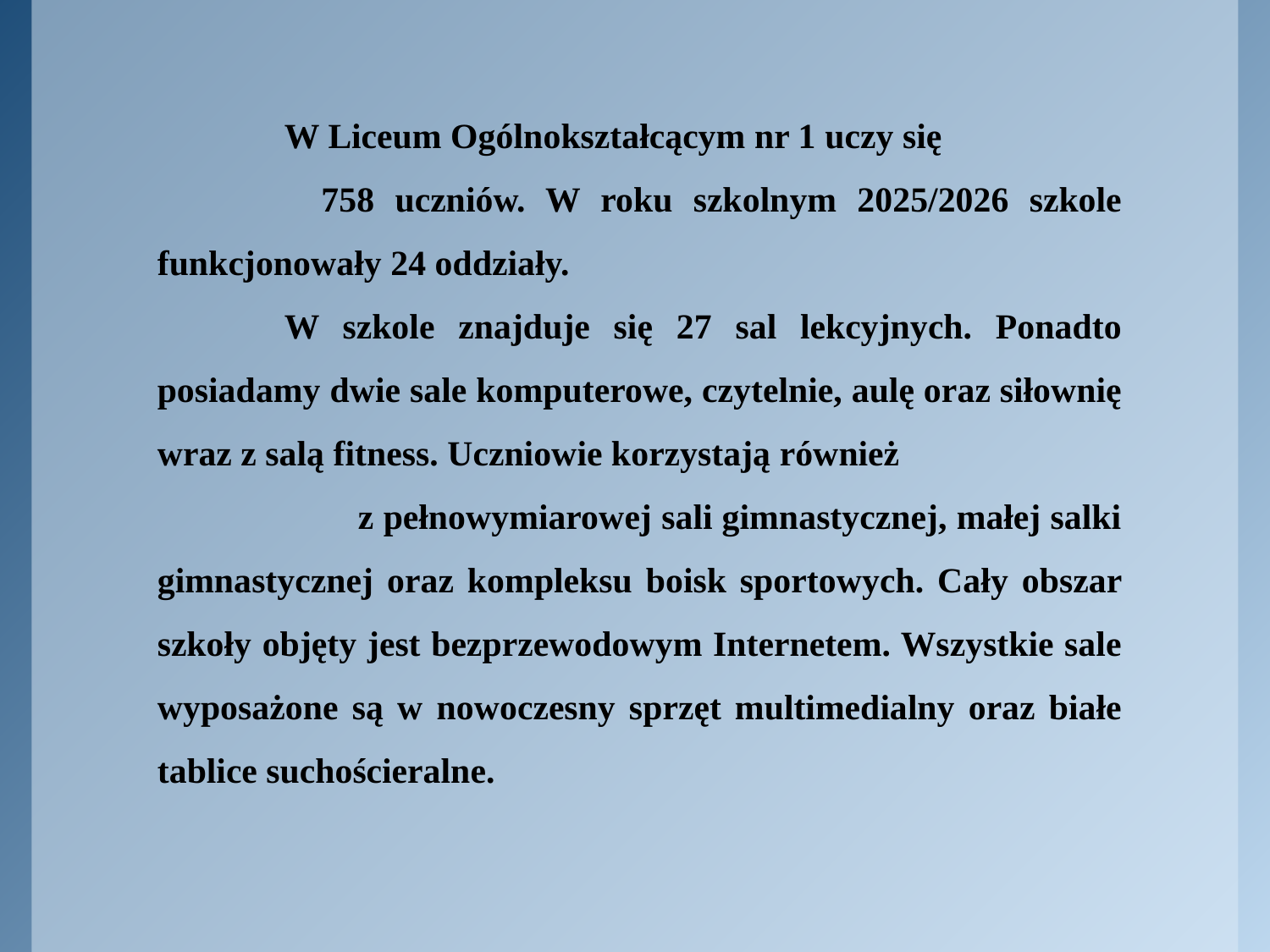

W Liceum Ogólnokształcącym nr 1 uczy się                             758 uczniów. W roku szkolnym 2025/2026 szkole funkcjonowały 24 oddziały.
	W szkole znajduje się 27 sal lekcyjnych. Ponadto posiadamy dwie sale komputerowe, czytelnie, aulę oraz siłownię wraz z salą fitness. Uczniowie korzystają również                                               z pełnowymiarowej sali gimnastycznej, małej salki gimnastycznej oraz kompleksu boisk sportowych. Cały obszar szkoły objęty jest bezprzewodowym Internetem. Wszystkie sale wyposażone są w nowoczesny sprzęt multimedialny oraz białe tablice suchościeralne.